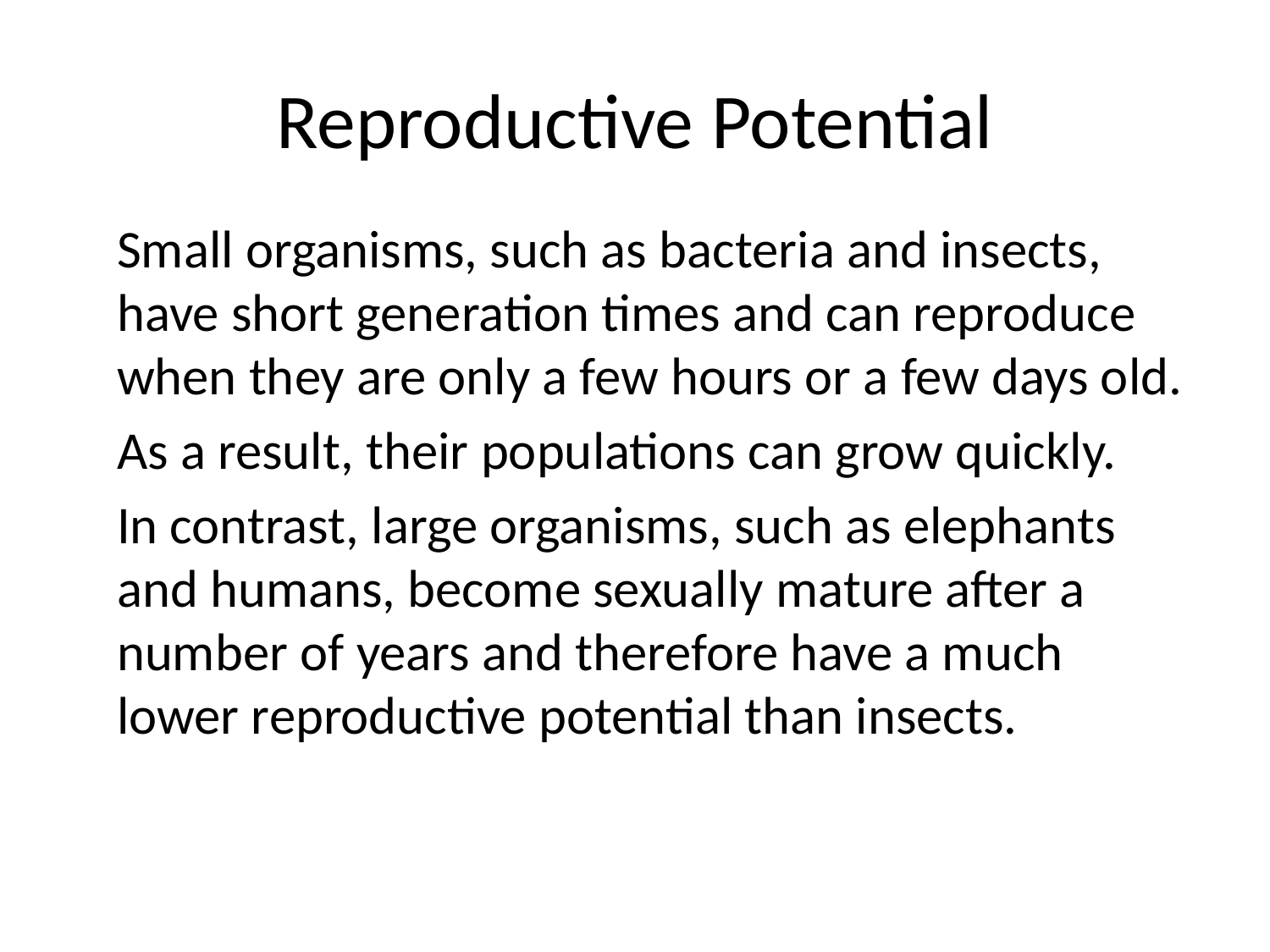

# Reproductive Potential
Small organisms, such as bacteria and insects, have short generation times and can reproduce when they are only a few hours or a few days old.
As a result, their populations can grow quickly.
In contrast, large organisms, such as elephants and humans, become sexually mature after a number of years and therefore have a much lower reproductive potential than insects.